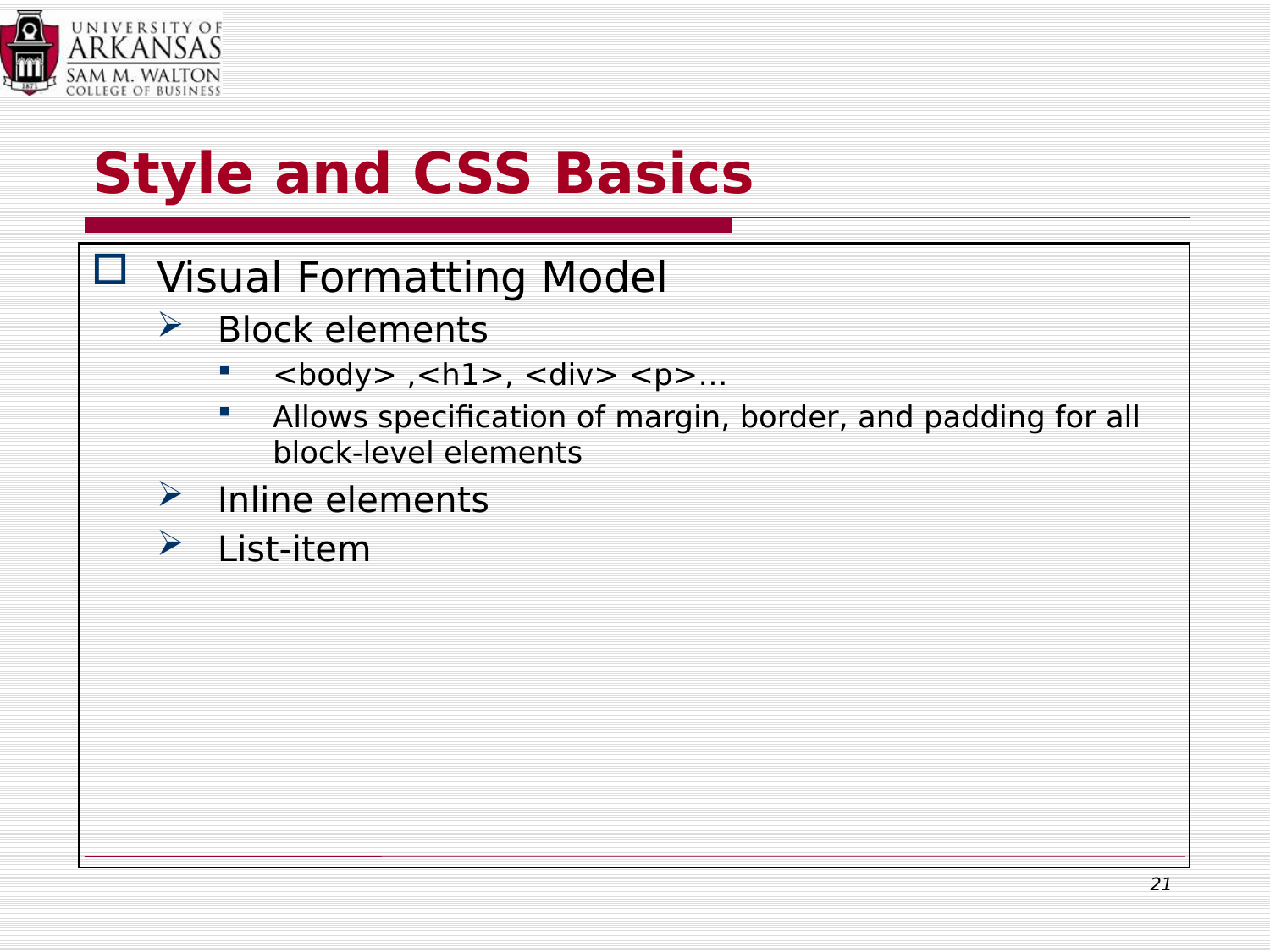

# Style and CSS Basics
Visual Formatting Model
Block elements
<body> ,<h1>, <div> <p>…
Allows specification of margin, border, and padding for all block-level elements
Inline elements
List-item

21